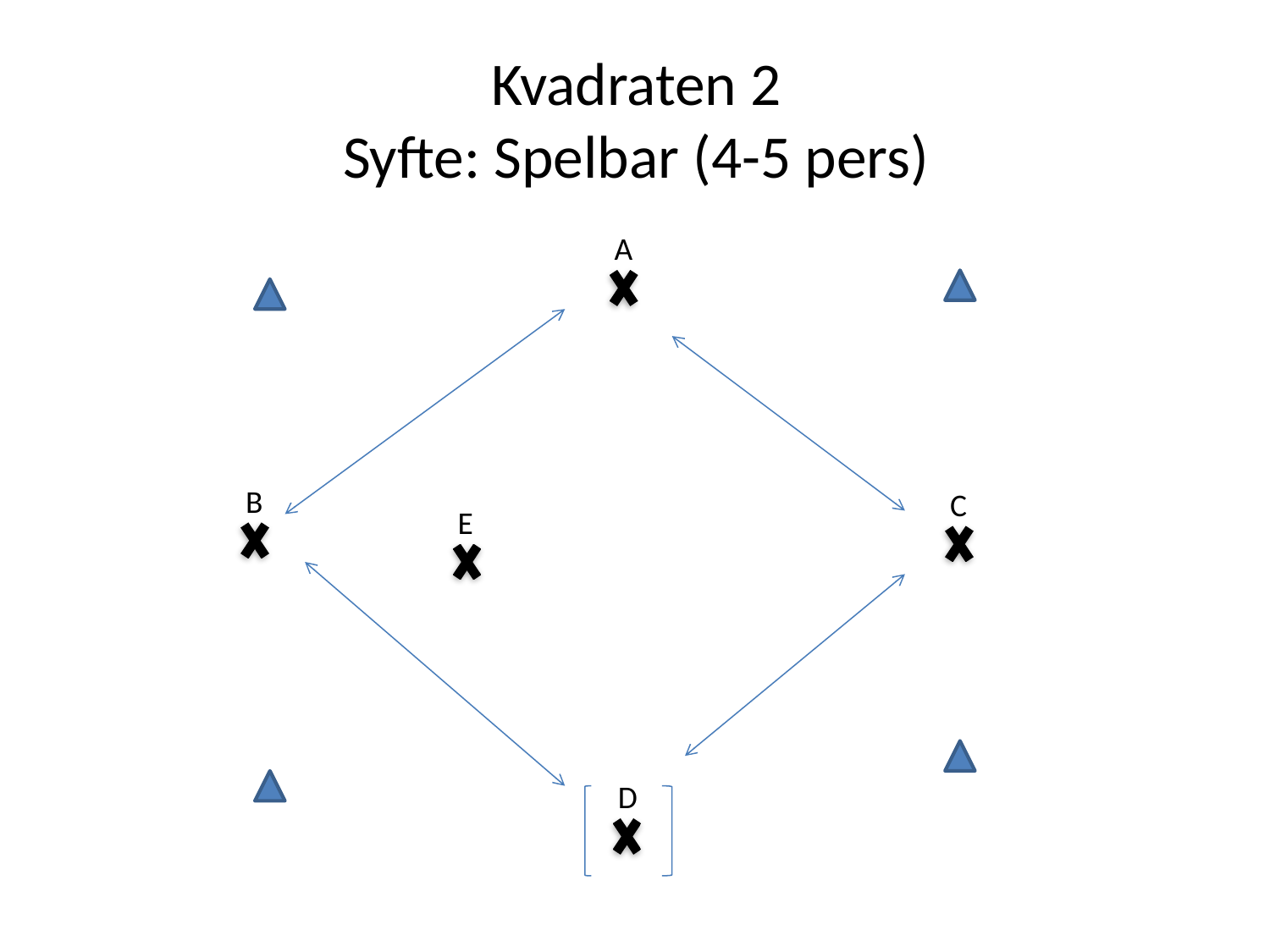

# Kvadraten 2 Syfte: Spelbar (4-5 pers)
A

B

C

E

D